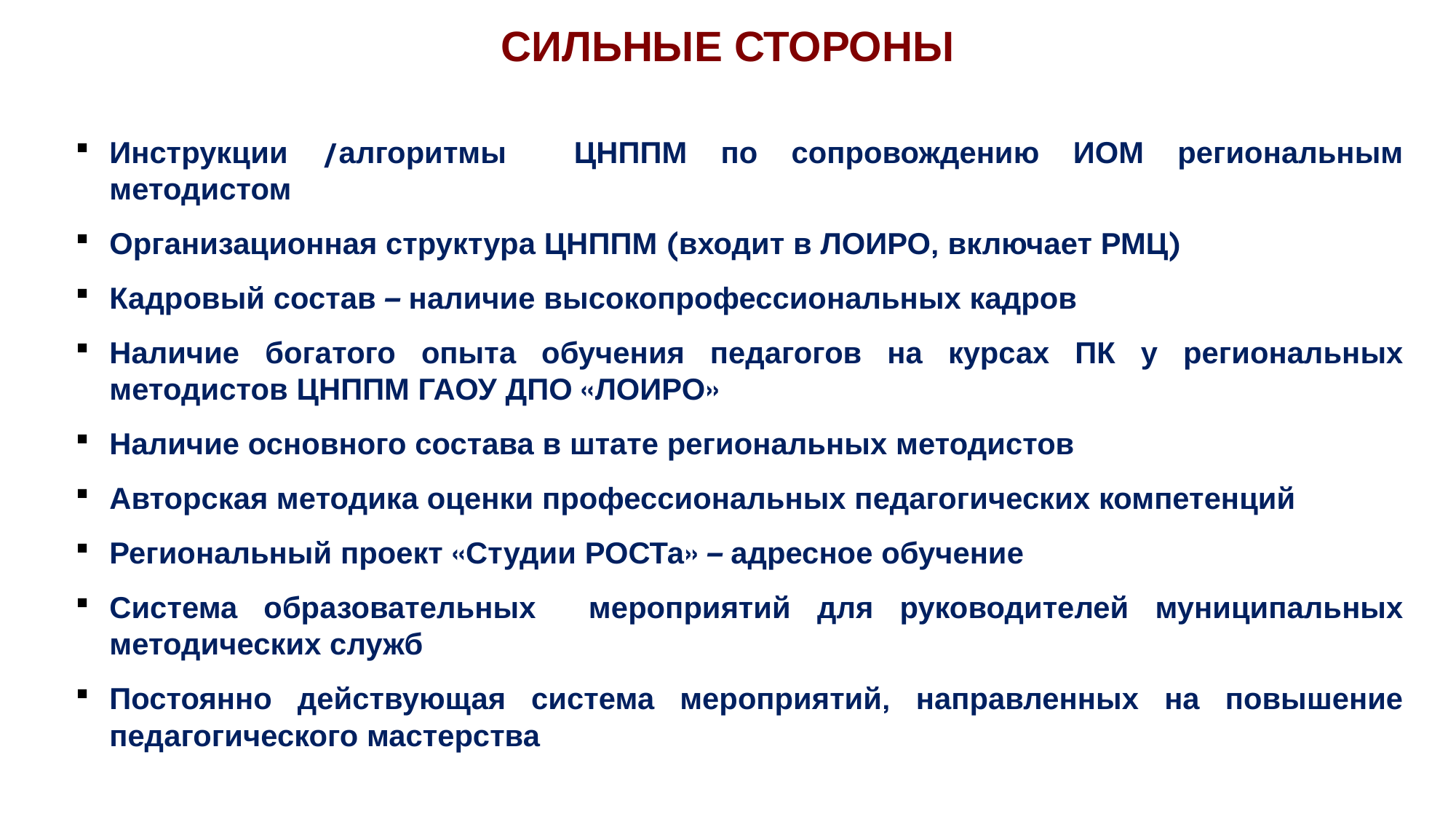

СИЛЬНЫЕ СТОРОНЫ

Инструкции /алгоритмы  ЦНППМ по сопровождению ИОМ региональным методистом
Организационная структура ЦНППМ (входит в ЛОИРО, включает РМЦ)
Кадровый состав – наличие высокопрофессиональных кадров
Наличие богатого опыта обучения педагогов на курсах ПК у региональных методистов ЦНППМ ГАОУ ДПО «ЛОИРО»
Наличие основного состава в штате региональных методистов
Авторская методика оценки профессиональных педагогических компетенций
Региональный проект «Студии РОСТа» – адресное обучение
Система образовательных  мероприятий для руководителей муниципальных методических служб
Постоянно действующая система мероприятий, направленных на повышение педагогического мастерства